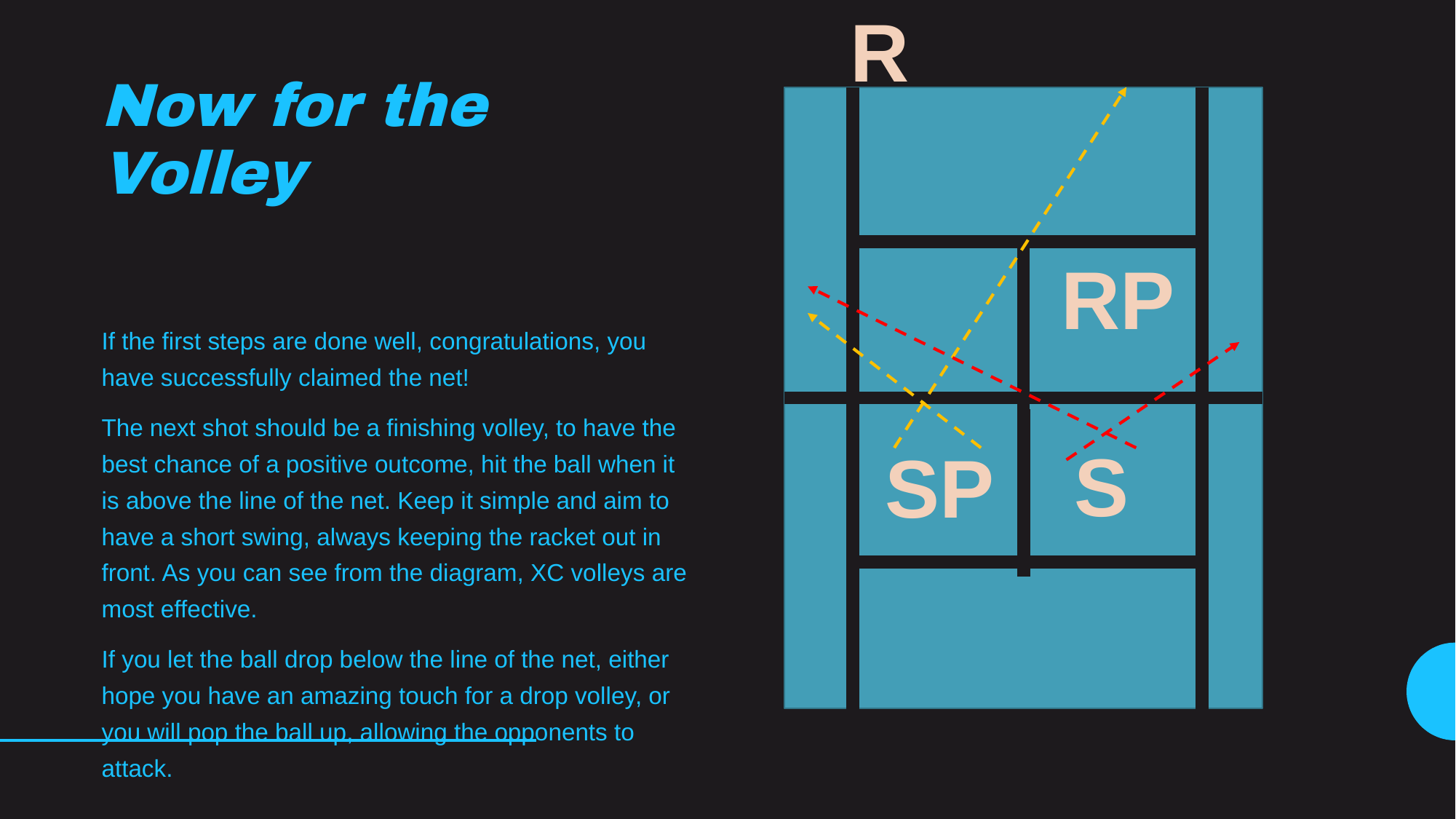

R
# Now for the Volley

RP
If the first steps are done well, congratulations, you have successfully claimed the net!
The next shot should be a finishing volley, to have the best chance of a positive outcome, hit the ball when it is above the line of the net. Keep it simple and aim to have a short swing, always keeping the racket out in front. As you can see from the diagram, XC volleys are most effective.
If you let the ball drop below the line of the net, either hope you have an amazing touch for a drop volley, or you will pop the ball up, allowing the opponents to attack.

S
SP